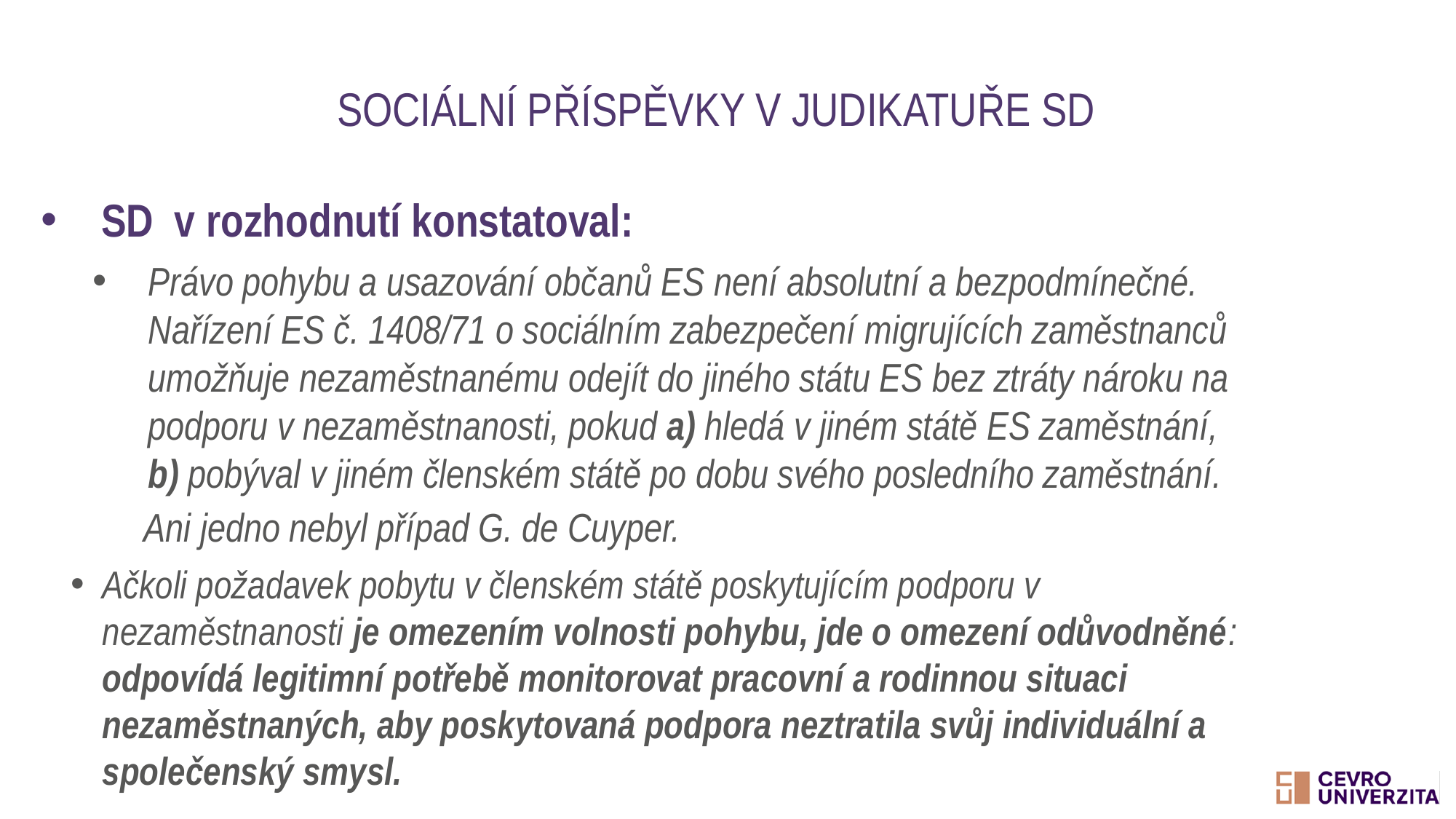

# Sociální příspěvky v judikatuře SD
SD  v rozhodnutí konstatoval:
Právo pohybu a usazování občanů ES není absolutní a bezpodmínečné. Nařízení ES č. 1408/71 o sociálním zabezpečení migrujících zaměstnanců umožňuje nezaměstnanému odejít do jiného státu ES bez ztráty nároku na podporu v nezaměstnanosti, pokud a) hledá v jiném státě ES zaměstnání, b) pobýval v jiném členském státě po dobu svého posledního zaměstnání.
Ani jedno nebyl případ G. de Cuyper.
Ačkoli požadavek pobytu v členském státě poskytujícím podporu v nezaměstnanosti je omezením volnosti pohybu, jde o omezení odůvodněné: odpovídá legitimní potřebě monitorovat pracovní a rodinnou situaci nezaměstnaných, aby poskytovaná podpora neztratila svůj individuální a společenský smysl.